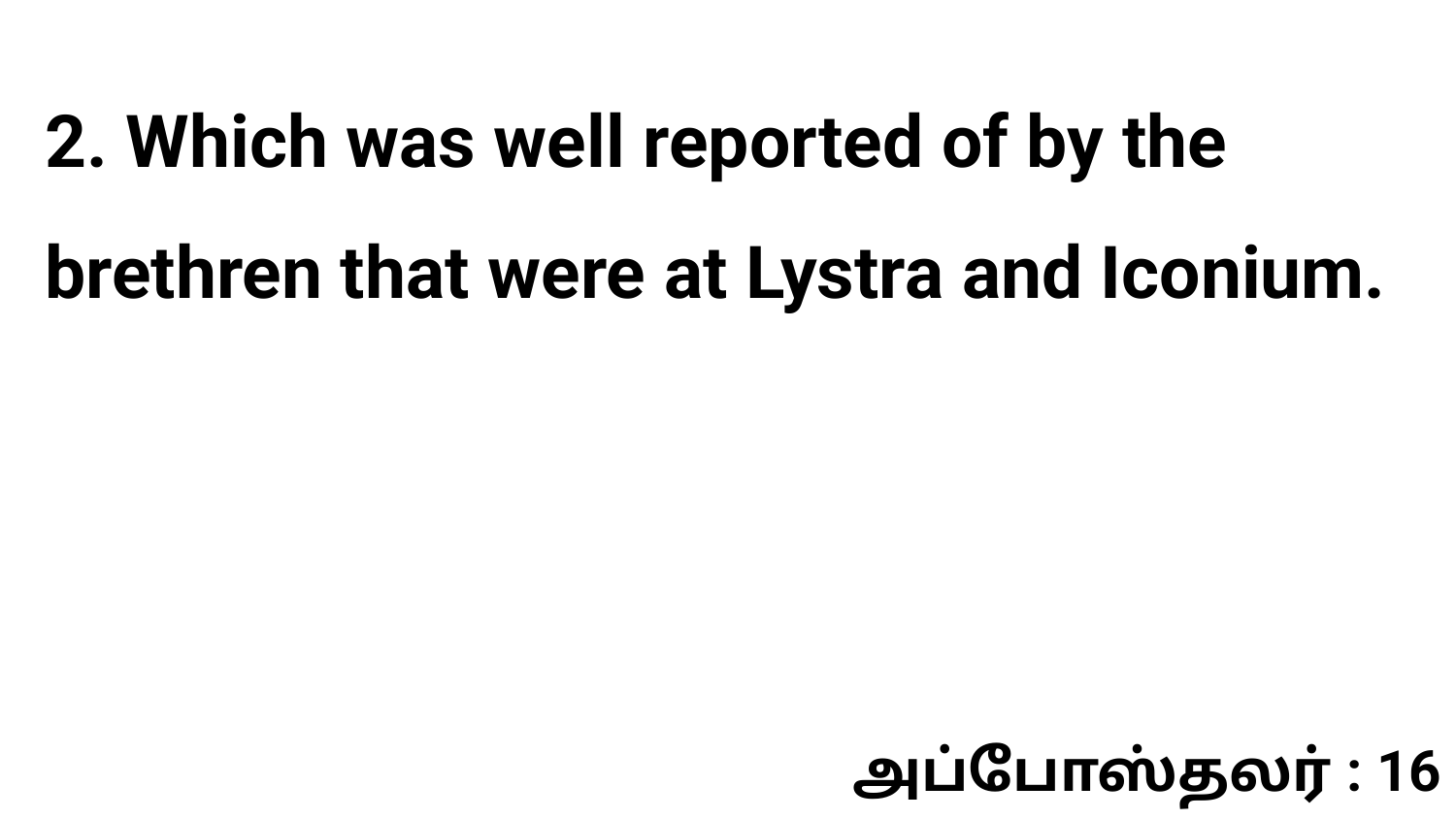

2. Which was well reported of by the brethren that were at Lystra and Iconium.
அப்போஸ்தலர் : 16